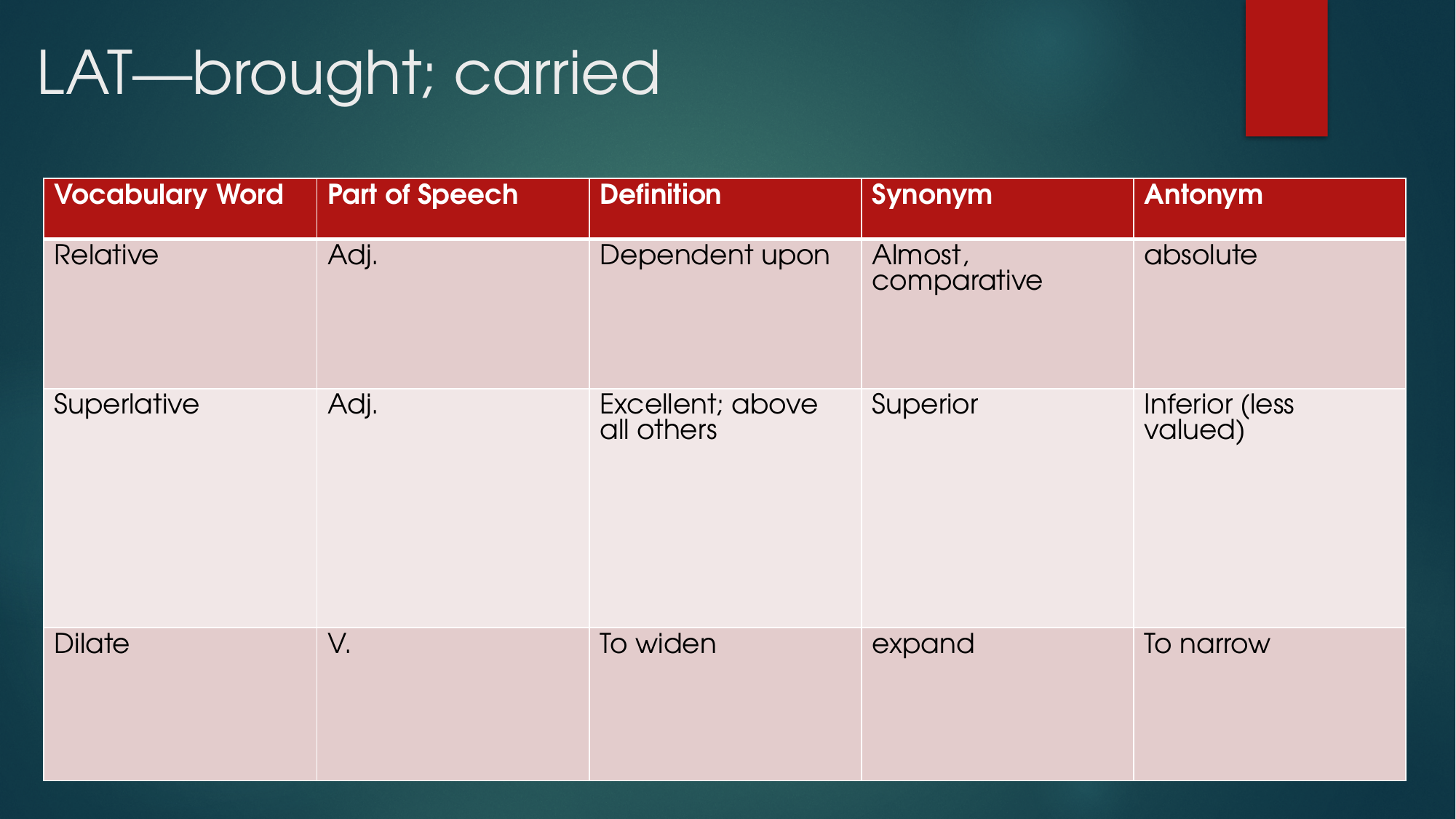

# LAT—brought; carried
| Vocabulary Word | Part of Speech | Definition | Synonym | Antonym |
| --- | --- | --- | --- | --- |
| Relative | Adj. | Dependent upon | Almost, comparative | absolute |
| Superlative | Adj. | Excellent; above all others | Superior | Inferior (less valued) |
| Dilate | V. | To widen | expand | To narrow |